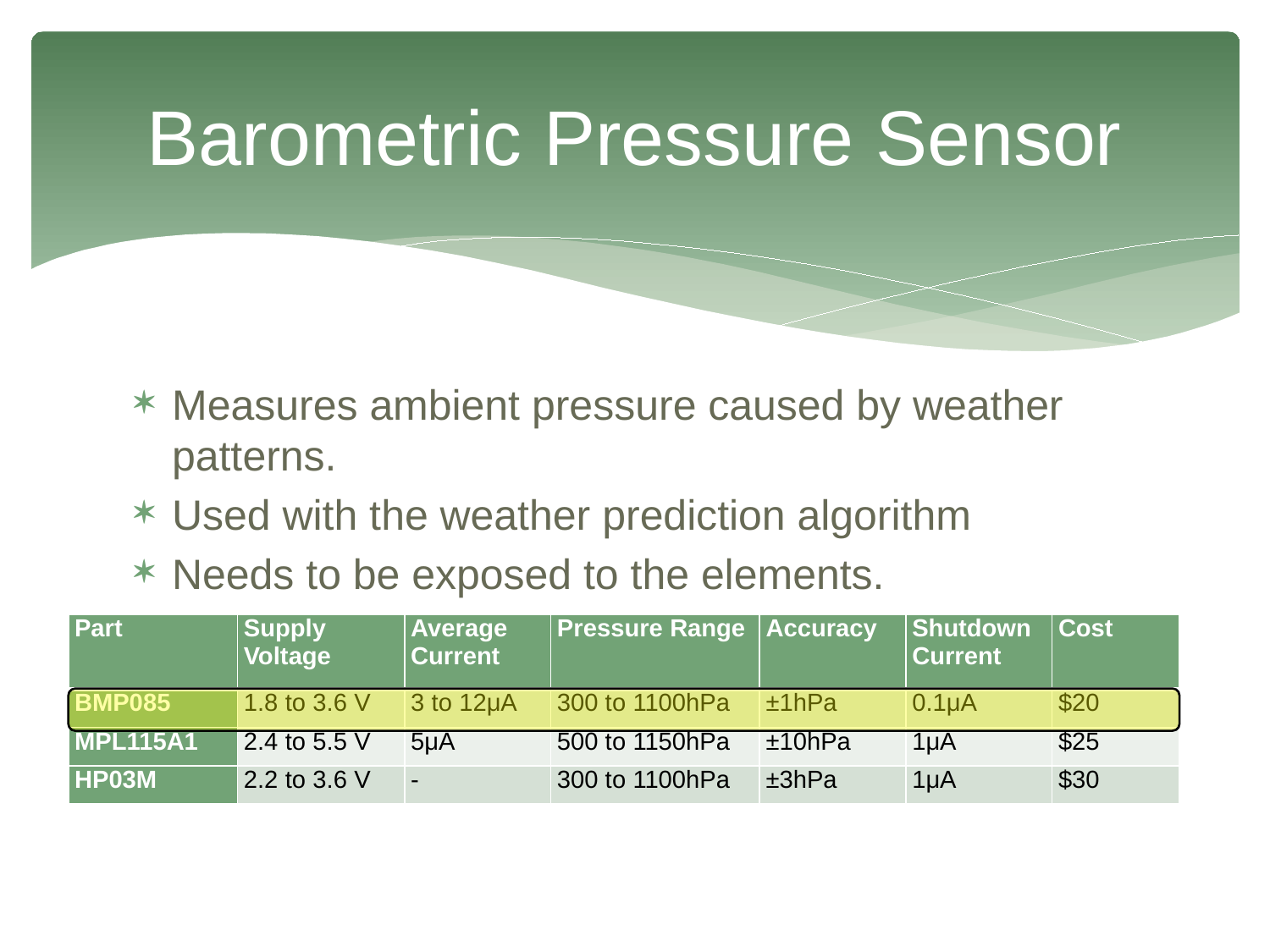

# Barometric Pressure Sensor
Measures ambient pressure caused by weather patterns.
Used with the weather prediction algorithm
Needs to be exposed to the elements.
| Part | Supply Voltage | Average Current | Pressure Range | Accuracy | Shutdown Current | Cost |
| --- | --- | --- | --- | --- | --- | --- |
| BMP085 | 1.8 to 3.6 V | 3 to 12μA | 300 to 1100hPa | ±1hPa | 0.1μA | $20 |
| MPL115A1 | 2.4 to 5.5 V | 5μA | 500 to 1150hPa | ±10hPa | 1μA | $25 |
| HP03M | 2.2 to 3.6 V | - | 300 to 1100hPa | ±3hPa | 1μA | $30 |